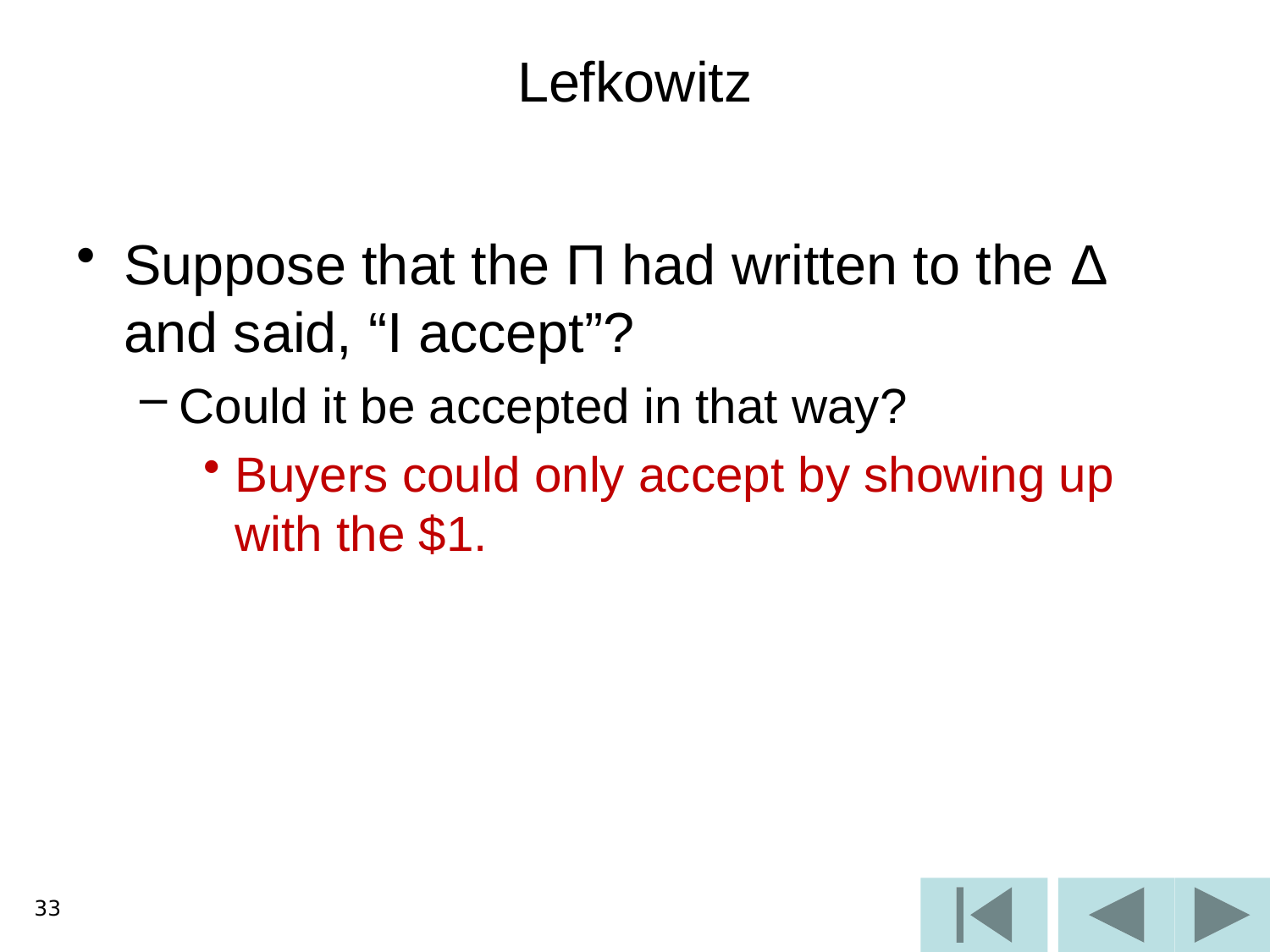

# Lefkowitz
Suppose that the Π had written to the Δ and said, “I accept”?
Could it be accepted in that way?
Buyers could only accept by showing up with the $1.
33